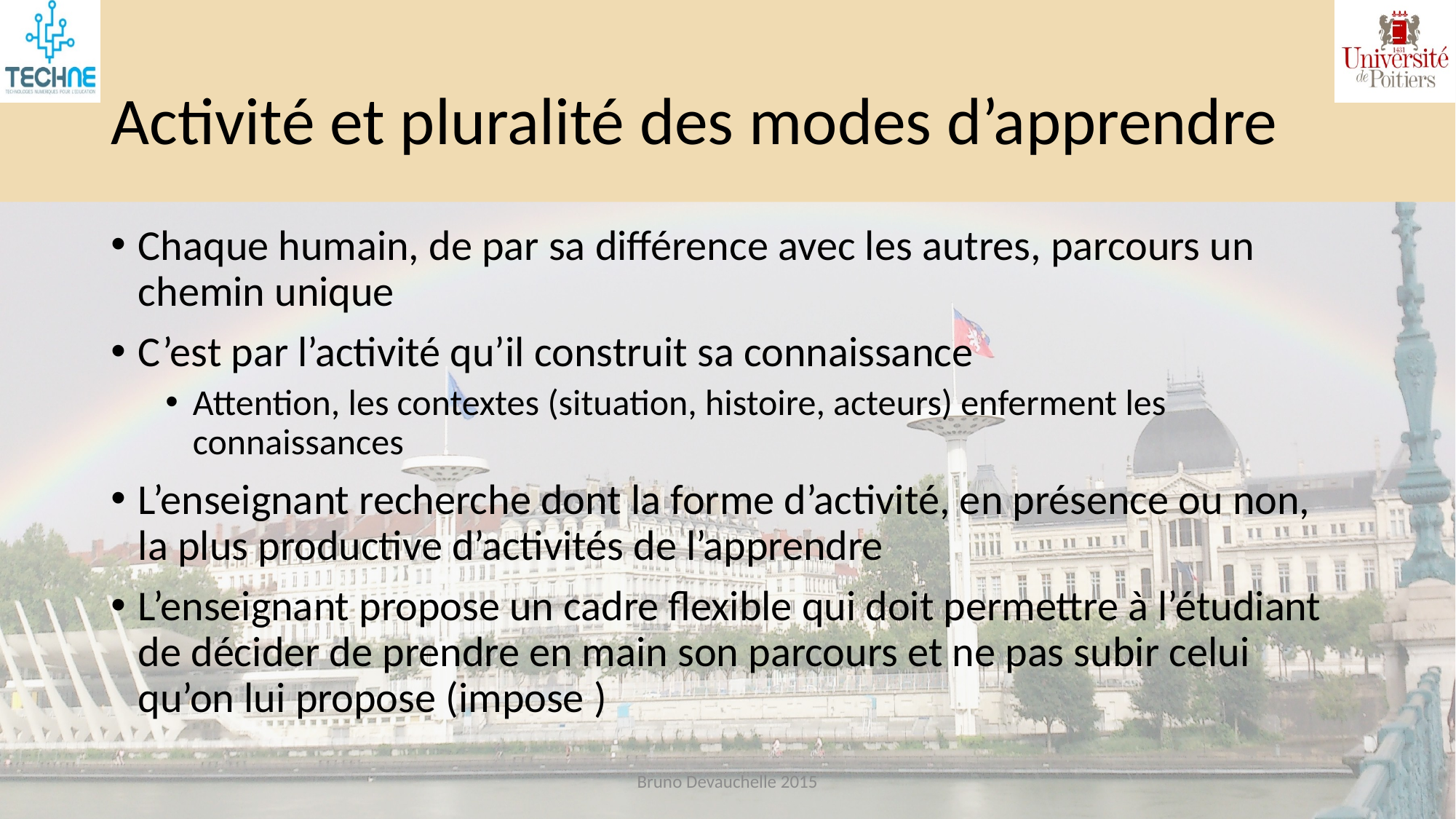

# Activité et pluralité des modes d’apprendre
Chaque humain, de par sa différence avec les autres, parcours un chemin unique
C’est par l’activité qu’il construit sa connaissance
Attention, les contextes (situation, histoire, acteurs) enferment les connaissances
L’enseignant recherche dont la forme d’activité, en présence ou non, la plus productive d’activités de l’apprendre
L’enseignant propose un cadre flexible qui doit permettre à l’étudiant de décider de prendre en main son parcours et ne pas subir celui qu’on lui propose (impose )

Bruno Devauchelle 2015